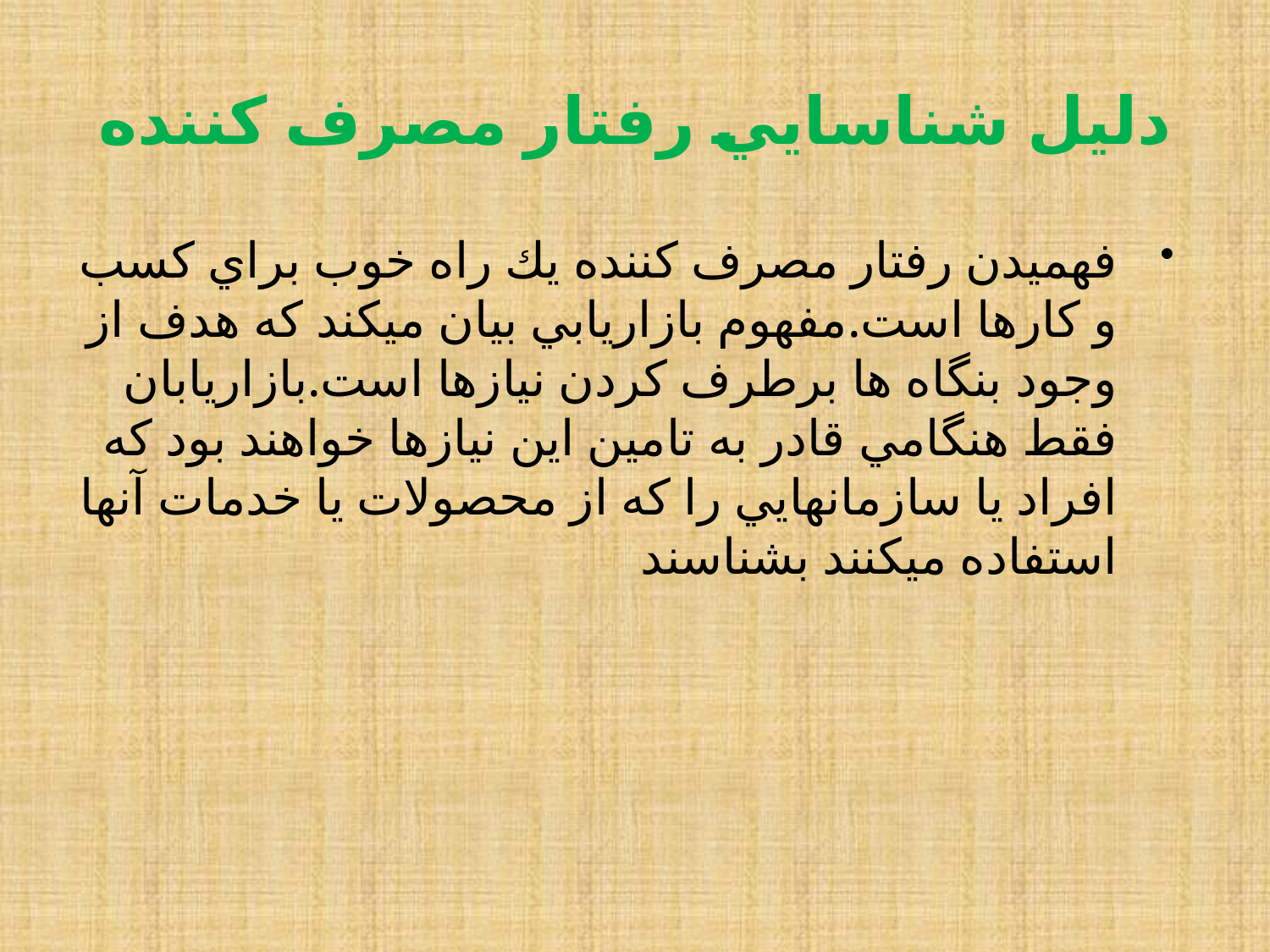

# دليل شناسايي رفتار مصرف كننده
فهميدن رفتار مصرف كننده يك راه خوب براي كسب و كارها است.مفهوم بازاريابي بيان ميكند كه هدف از وجود بنگاه ها برطرف كردن نيازها است.بازاريابان فقط هنگامي قادر به تامين اين نيازها خواهند بود كه افراد يا سازمانهايي را كه از محصولات يا خدمات آنها استفاده ميكنند بشناسند